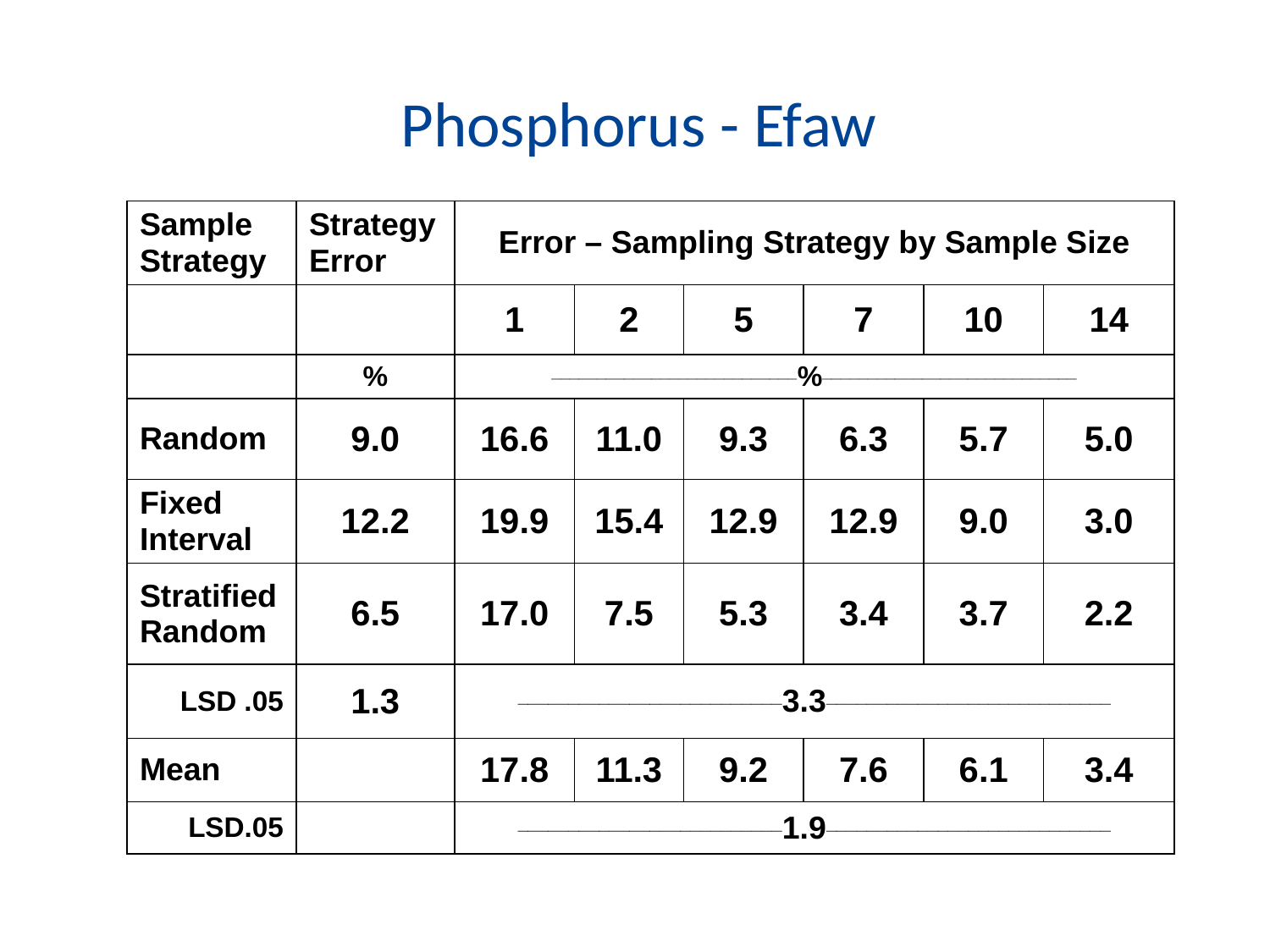

# Phosphorus - Efaw
| Sample Strategy | Strategy Error | Error – Sampling Strategy by Sample Size |  |  |  |  |  |
| --- | --- | --- | --- | --- | --- | --- | --- |
|  |  | 1 | 2 | 5 | 7 | 10 | 14 |
|  | % | \_\_\_\_\_\_\_\_\_\_\_\_\_\_\_\_\_\_\_\_\_\_\_\_\_\_\_%\_\_\_\_\_\_\_\_\_\_\_\_\_\_\_\_\_\_\_\_\_\_\_\_\_\_\_\_ |  |  |  |  |  |
| Random | 9.0 | 16.6 | 11.0 | 9.3 | 6.3 | 5.7 | 5.0 |
| Fixed Interval | 12.2 | 19.9 | 15.4 | 12.9 | 12.9 | 9.0 | 3.0 |
| Stratified Random | 6.5 | 17.0 | 7.5 | 5.3 | 3.4 | 3.7 | 2.2 |
| LSD .05 | 1.3 | \_\_\_\_\_\_\_\_\_\_\_\_\_\_\_\_\_\_\_\_\_\_\_\_\_\_3.3\_\_\_\_\_\_\_\_\_\_\_\_\_\_\_\_\_\_\_\_\_\_\_\_\_\_\_\_ |  |  |  |  |  |
| Mean |  | 17.8 | 11.3 | 9.2 | 7.6 | 6.1 | 3.4 |
| LSD.05 |  | \_\_\_\_\_\_\_\_\_\_\_\_\_\_\_\_\_\_\_\_\_\_\_\_\_\_1.9\_\_\_\_\_\_\_\_\_\_\_\_\_\_\_\_\_\_\_\_\_\_\_\_\_\_\_\_ |  |  |  |  |  |